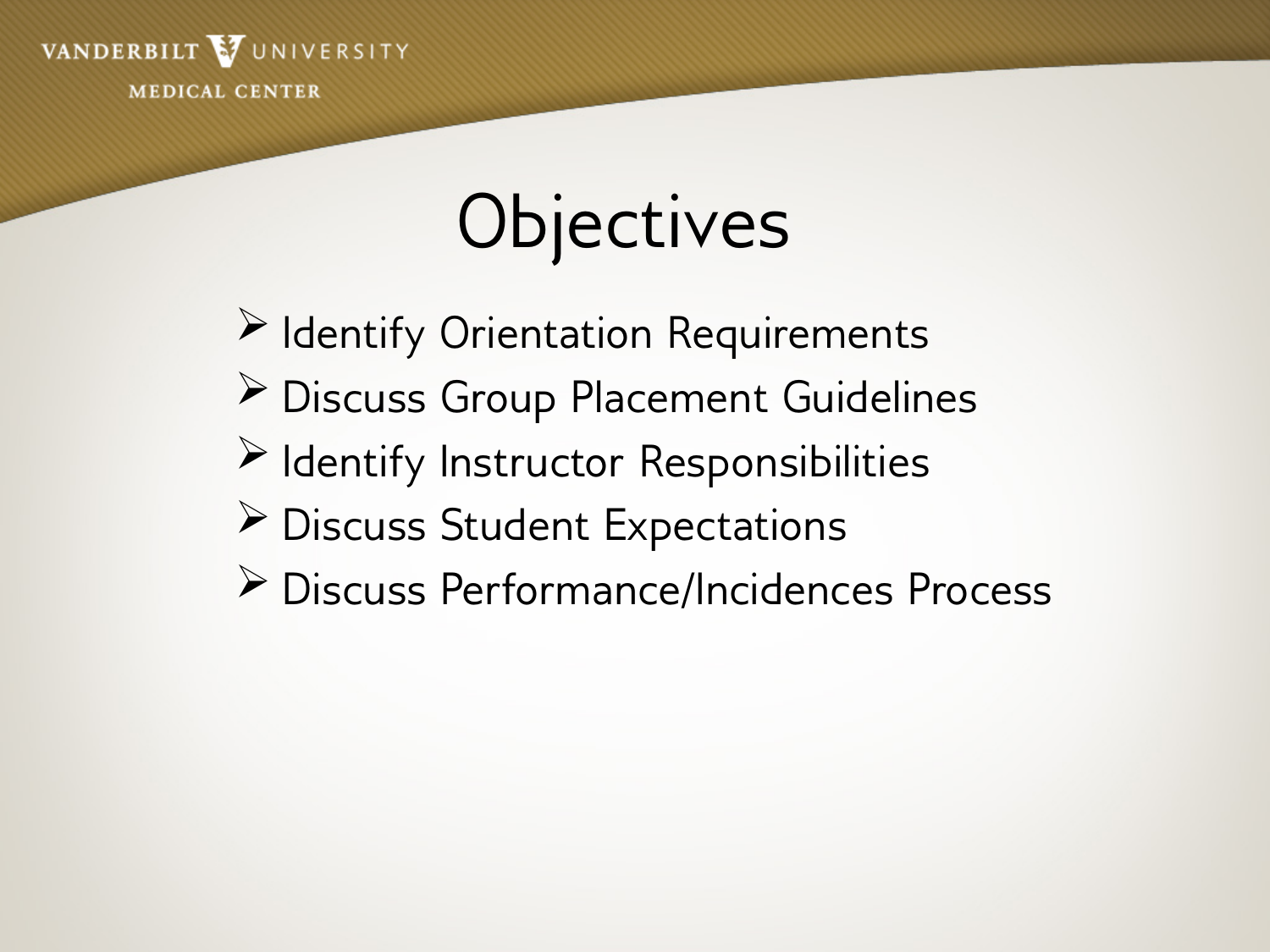

# Objectives
Identify Orientation Requirements
Discuss Group Placement Guidelines
Identify Instructor Responsibilities
Discuss Student Expectations
Discuss Performance/Incidences Process